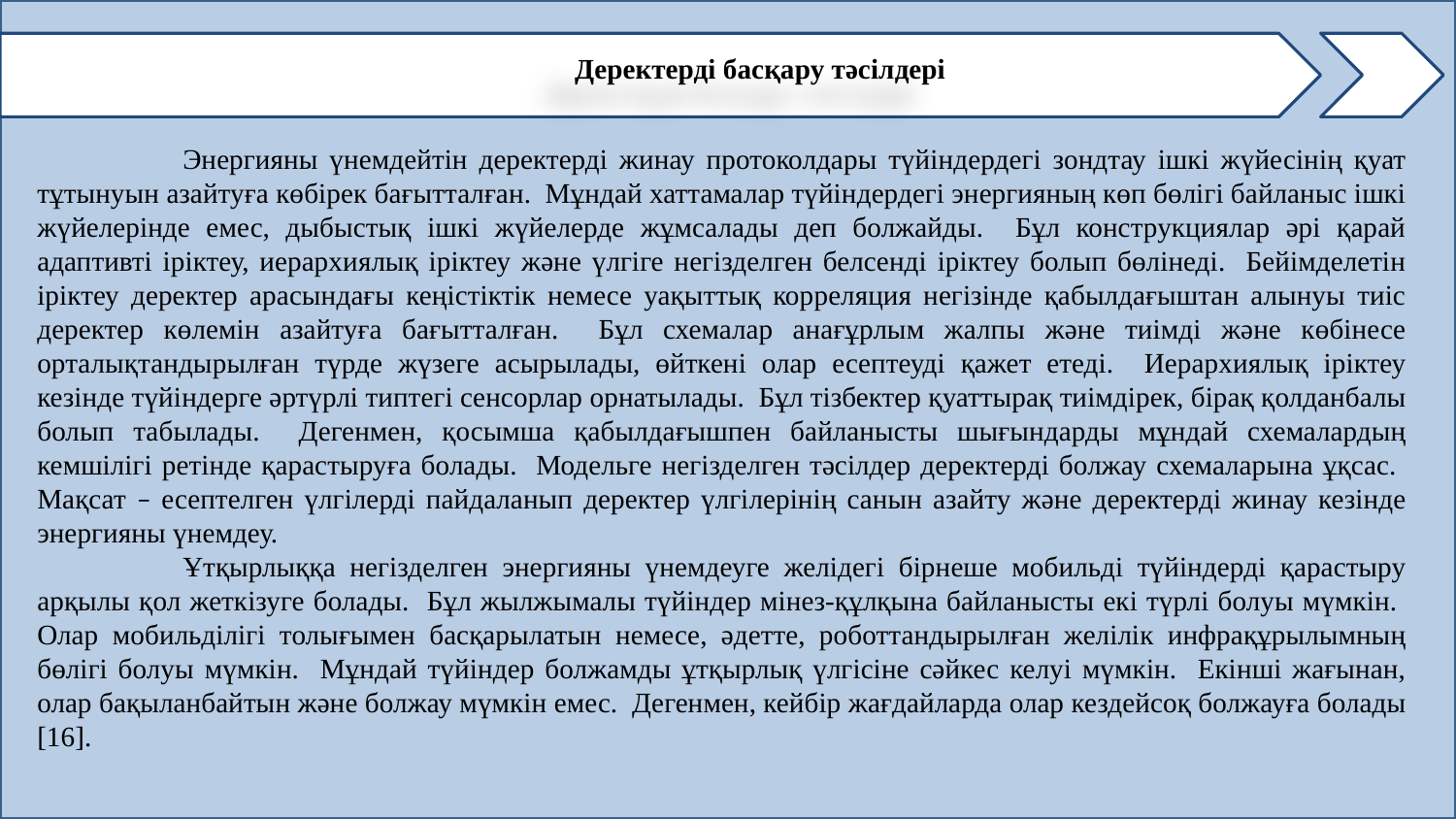

Деректерді басқару тәсілдері
	Энергияны үнемдейтін деректерді жинау протоколдары түйіндердегі зондтау ішкі жүйесінің қуат тұтынуын азайтуға көбірек бағытталған.  Мұндай хаттамалар түйіндердегі энергияның көп бөлігі байланыс ішкі жүйелерінде емес, дыбыстық ішкі жүйелерде жұмсалады деп болжайды.  Бұл конструкциялар әрі қарай адаптивті іріктеу, иерархиялық іріктеу және үлгіге негізделген белсенді іріктеу болып бөлінеді.  Бейімделетін іріктеу деректер арасындағы кеңістіктік немесе уақыттық корреляция негізінде қабылдағыштан алынуы тиіс деректер көлемін азайтуға бағытталған.  Бұл схемалар анағұрлым жалпы және тиімді және көбінесе орталықтандырылған түрде жүзеге асырылады, өйткені олар есептеуді қажет етеді.  Иерархиялық іріктеу кезінде түйіндерге әртүрлі типтегі сенсорлар орнатылады.  Бұл тізбектер қуаттырақ тиімдірек, бірақ қолданбалы болып табылады.  Дегенмен, қосымша қабылдағышпен байланысты шығындарды мұндай схемалардың кемшілігі ретінде қарастыруға болады.  Модельге негізделген тәсілдер деректерді болжау схемаларына ұқсас.  Мақсат – есептелген үлгілерді пайдаланып деректер үлгілерінің санын азайту және деректерді жинау кезінде энергияны үнемдеу.
	Ұтқырлыққа негізделген энергияны үнемдеуге желідегі бірнеше мобильді түйіндерді қарастыру арқылы қол жеткізуге болады.  Бұл жылжымалы түйіндер мінез-құлқына байланысты екі түрлі болуы мүмкін.  Олар мобильділігі толығымен басқарылатын немесе, әдетте, роботтандырылған желілік инфрақұрылымның бөлігі болуы мүмкін.  Мұндай түйіндер болжамды ұтқырлық үлгісіне сәйкес келуі мүмкін.  Екінші жағынан, олар бақыланбайтын және болжау мүмкін емес.  Дегенмен, кейбір жағдайларда олар кездейсоқ болжауға болады [16].